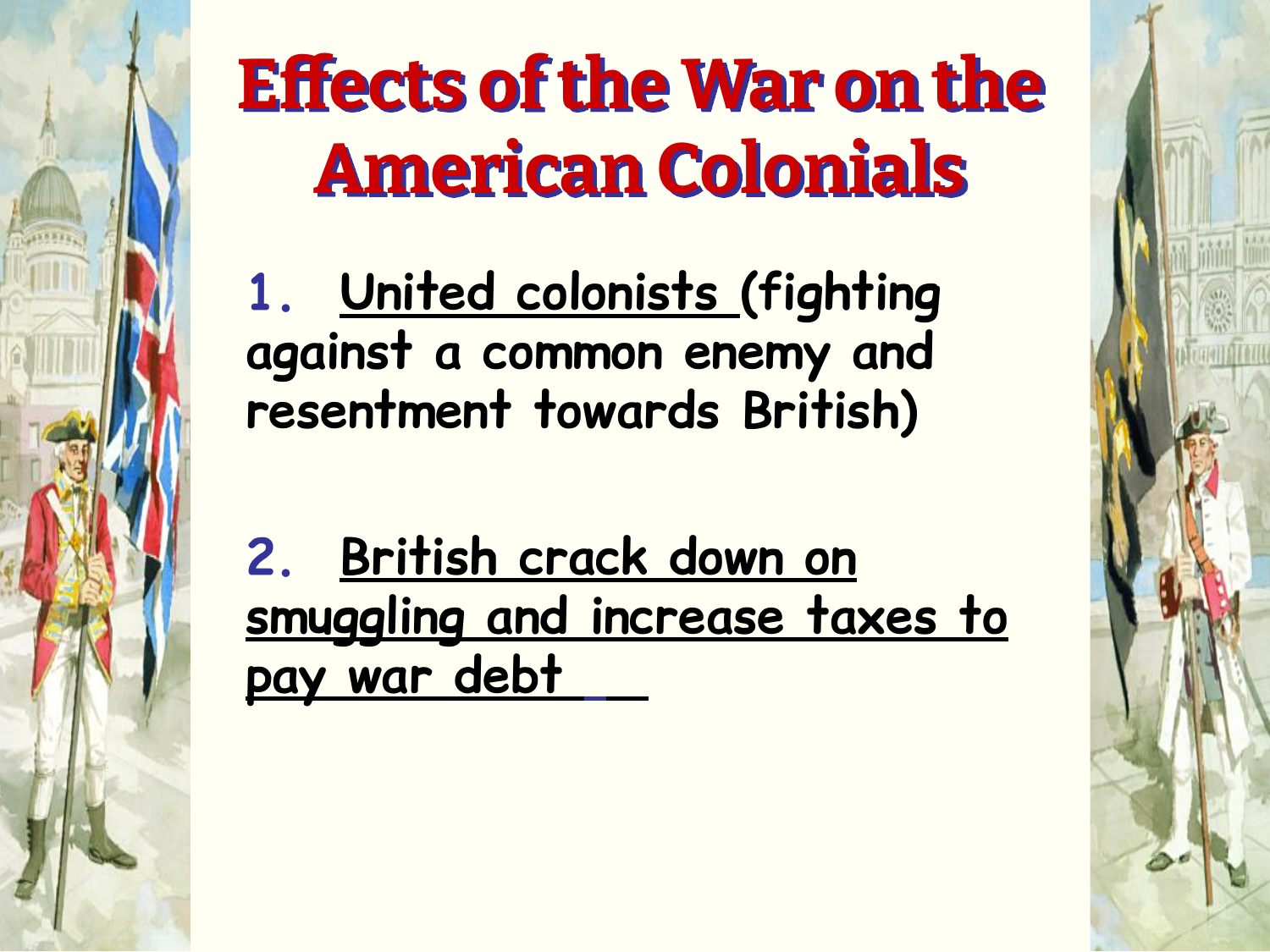

Effects of the War on the American Colonials
1.  United colonists (fighting against a common enemy and resentment towards British)
2.  British crack down on smuggling and increase taxes to pay war debt